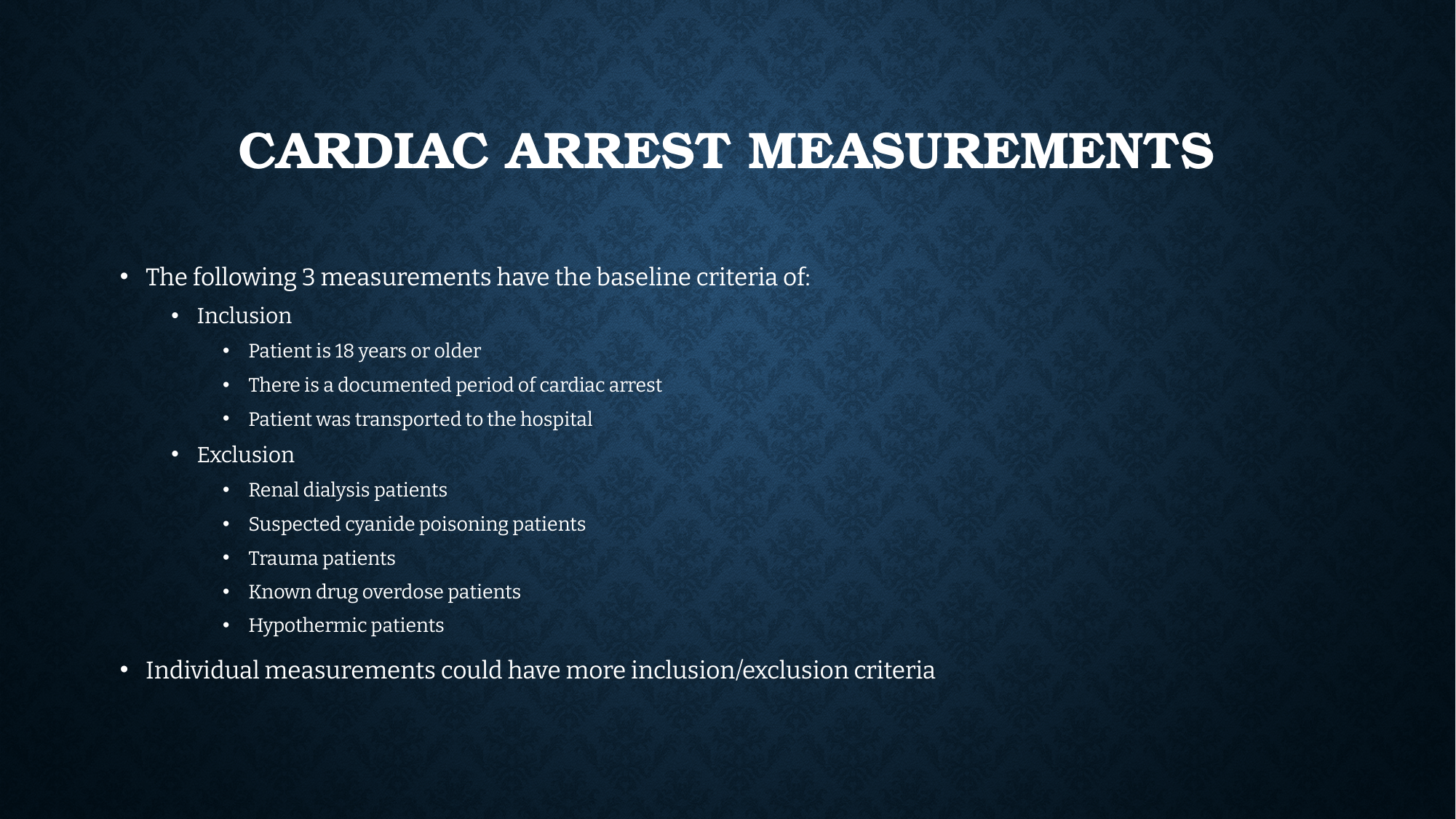

# Cardiac arrest measurements
The following 3 measurements have the baseline criteria of:
Inclusion
Patient is 18 years or older
There is a documented period of cardiac arrest
Patient was transported to the hospital
Exclusion
Renal dialysis patients
Suspected cyanide poisoning patients
Trauma patients
Known drug overdose patients
Hypothermic patients
Individual measurements could have more inclusion/exclusion criteria